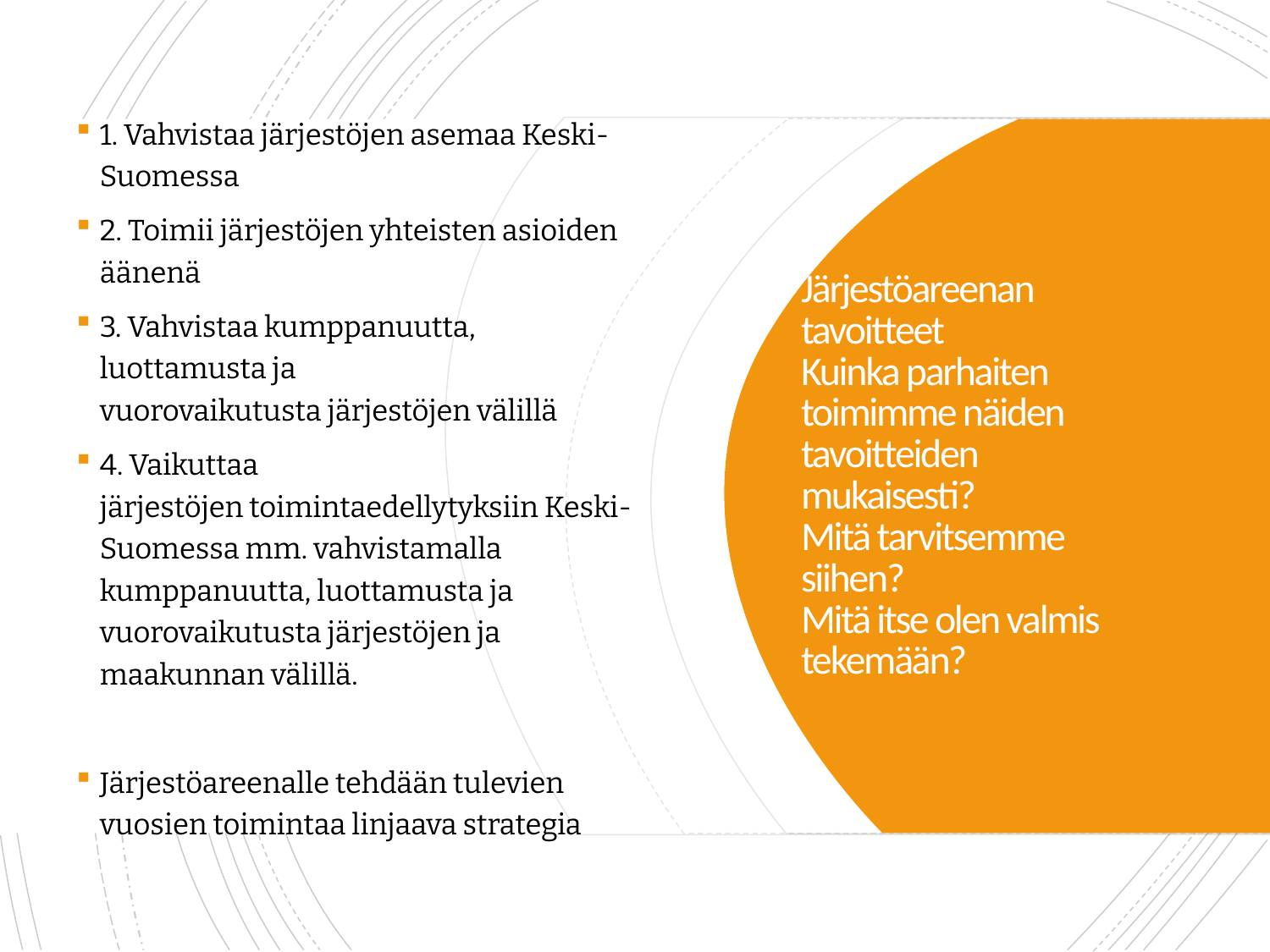

1. Vahvistaa järjestöjen asemaa Keski-Suomessa
2. Toimii järjestöjen yhteisten asioiden äänenä
3. Vahvistaa kumppanuutta, luottamusta ja vuorovaikutusta järjestöjen välillä
4. Vaikuttaa järjestöjen toimintaedellytyksiin Keski-Suomessa mm. vahvistamalla kumppanuutta, luottamusta ja vuorovaikutusta järjestöjen ja maakunnan välillä.

Järjestöareenalle tehdään tulevien vuosien toimintaa linjaava strategia

# Järjestöareenan tavoitteet Kuinka parhaiten toimimme näiden tavoitteiden mukaisesti? Mitä tarvitsemme siihen? Mitä itse olen valmis tekemään?